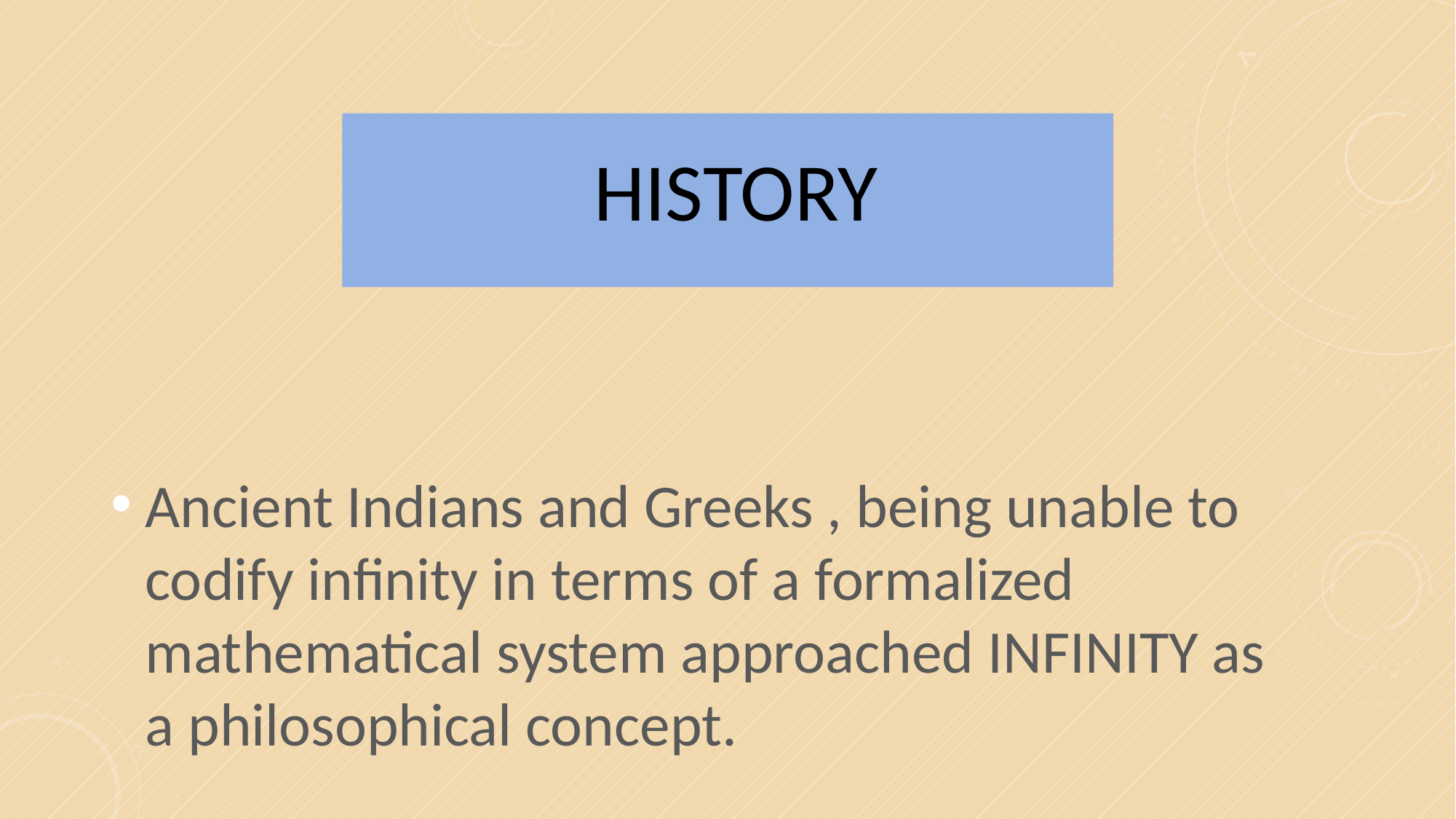

# History

Ancient Indians and Greeks , being unable to codify infinity in terms of a formalized mathematical system approached INFINITY as a philosophical concept.